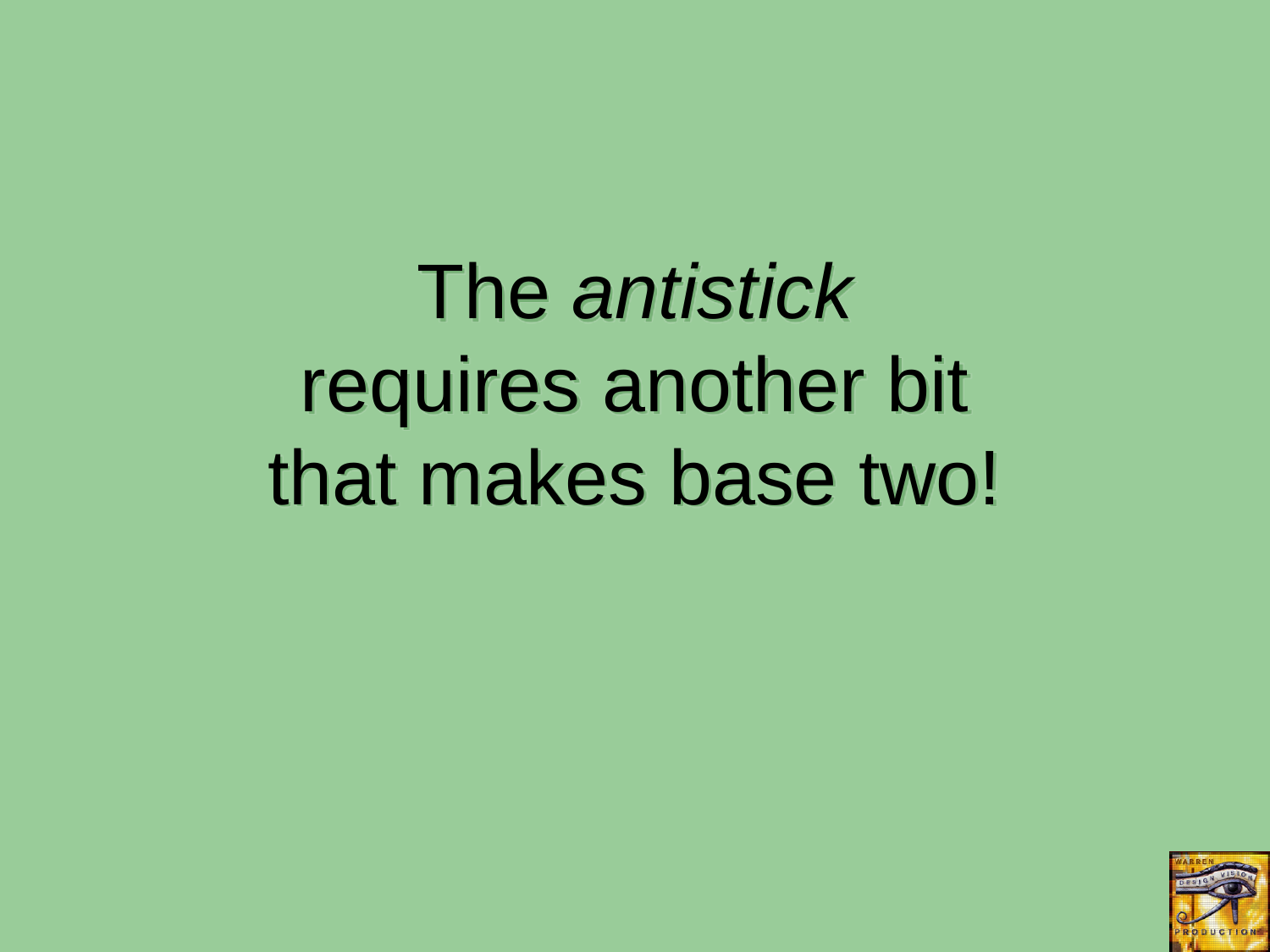

The antistick
requires another bit
that makes base two!